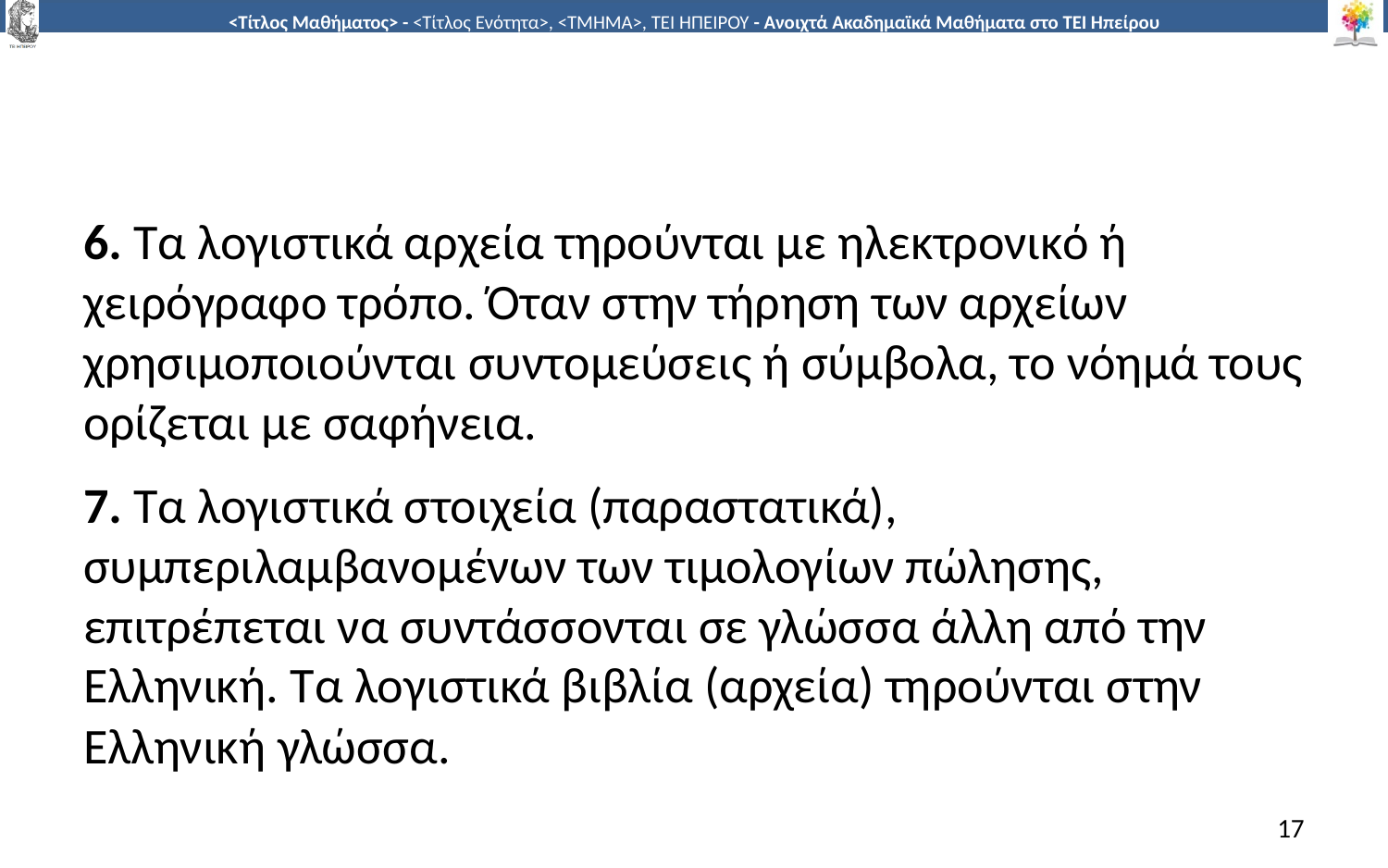

#
6. Τα λογιστικά αρχεία τηρούνται με ηλεκτρονικό ή χειρόγραφο τρόπο. Όταν στην τήρηση των αρχείων χρησιμοποιούνται συντομεύσεις ή σύμβολα, το νόημά τους ορίζεται με σαφήνεια.
7. Τα λογιστικά στοιχεία (παραστατικά), συμπεριλαμβανομένων των τιμολογίων πώλησης, επιτρέπεται να συντάσσονται σε γλώσσα άλλη από την Ελληνική. Τα λογιστικά βιβλία (αρχεία) τηρούνται στην Ελληνική γλώσσα.

17